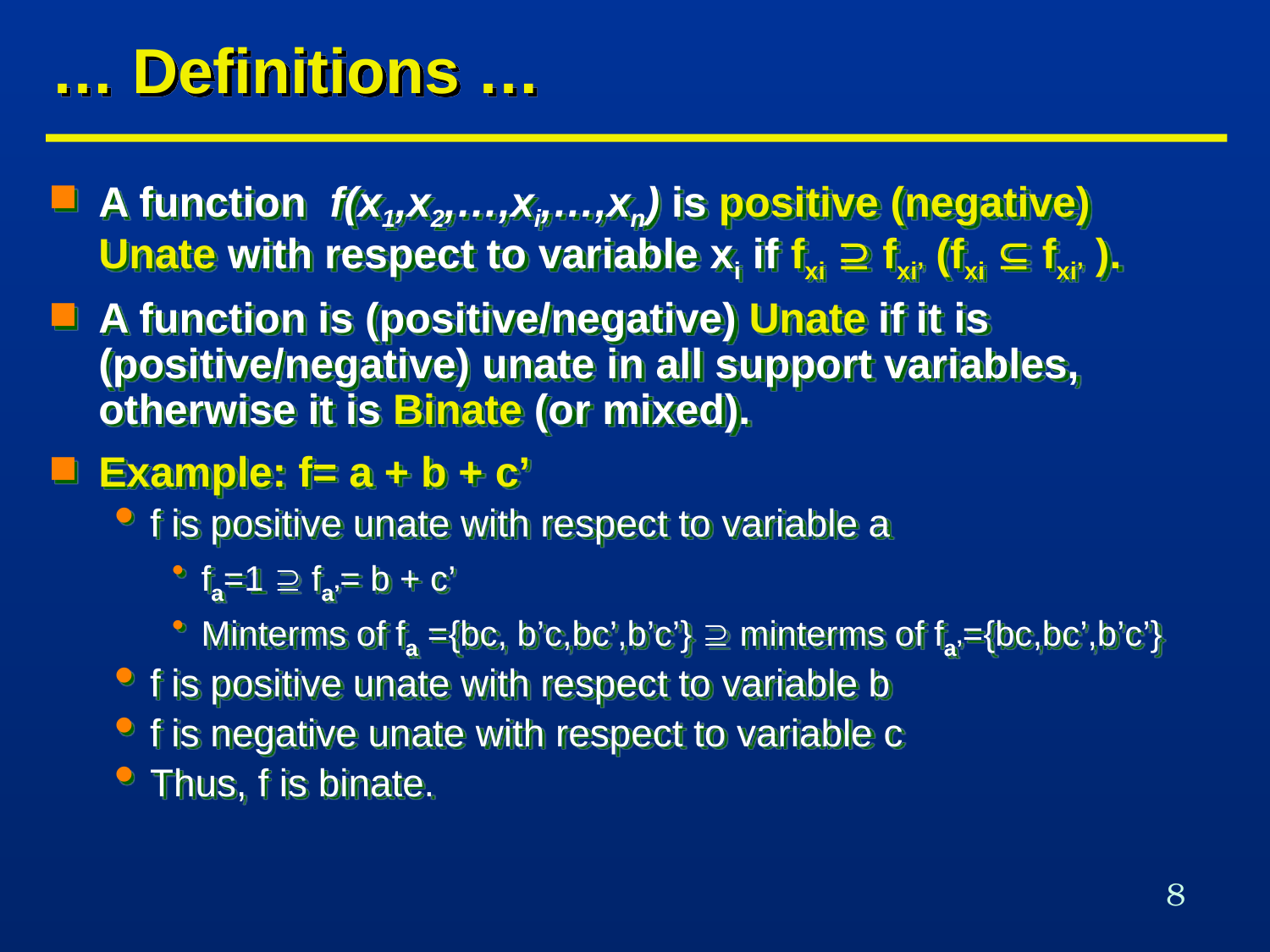

# … Definitions …
A function  f(x1,x2,…,xi,…,xn) is positive (negative) Unate with respect to variable xi if fxi ⊇ fxi’ (fxi ⊆ fxi’ ).
A function is (positive/negative) Unate if it is (positive/negative) unate in all support variables, otherwise it is Binate (or mixed).
Example: f= a + b + c’
f is positive unate with respect to variable a
fa=1 ⊇ fa’= b + c’
Minterms of fa ={bc, b’c,bc’,b’c’} ⊇ minterms of fa’={bc,bc’,b’c’}
f is positive unate with respect to variable b
f is negative unate with respect to variable c
Thus, f is binate.